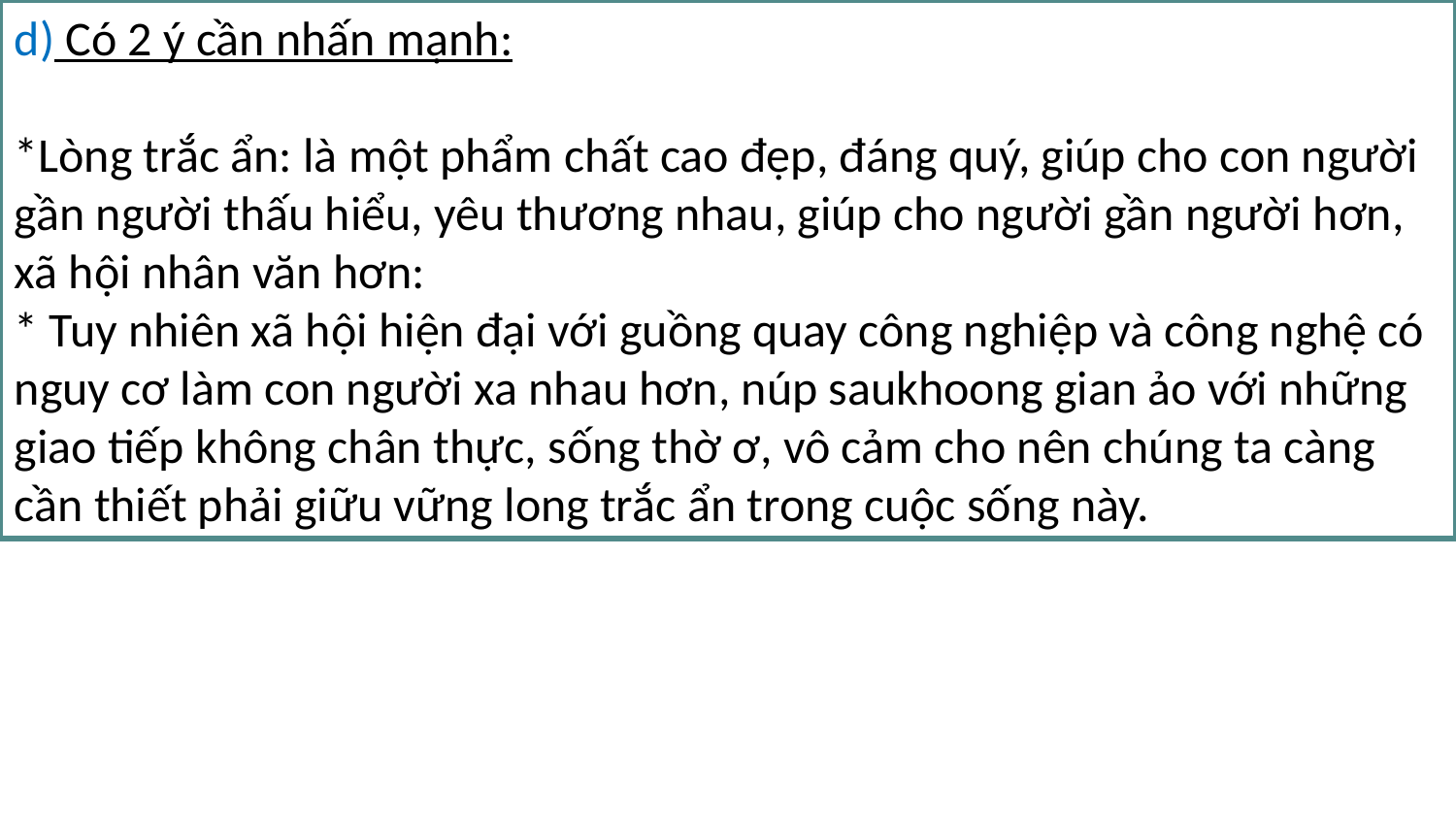

d) Có 2 ý cần nhấn mạnh:

*Lòng trắc ẩn: là một phẩm chất cao đẹp, đáng quý, giúp cho con người gần người thấu hiểu, yêu thương nhau, giúp cho người gần người hơn, xã hội nhân văn hơn:
* Tuy nhiên xã hội hiện đại với guồng quay công nghiệp và công nghệ có nguy cơ làm con người xa nhau hơn, núp saukhoong gian ảo với những giao tiếp không chân thực, sống thờ ơ, vô cảm cho nên chúng ta càng cần thiết phải giữu vững long trắc ẩn trong cuộc sống này.